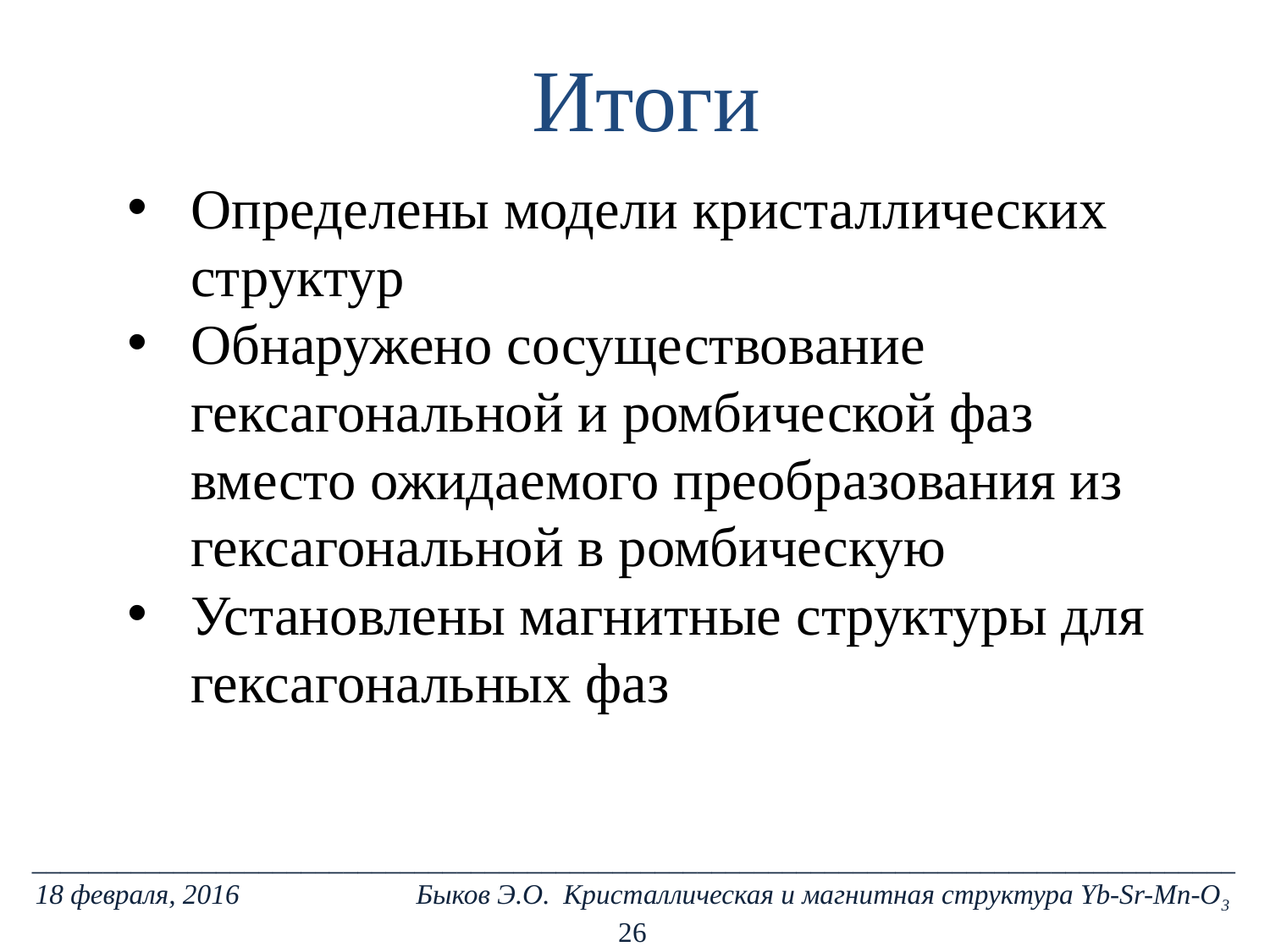

Итоги
Определены модели кристаллических структур
Обнаружено сосуществование гексагональной и ромбической фаз вместо ожидаемого преобразования из гексагональной в ромбическую
Установлены магнитные структуры для гексагональных фаз

_____________________________________________________________________________________
18 февраля, 2016		Быков Э.О.  Кристаллическая и магнитная структура Yb-Sr-Mn-O3
26